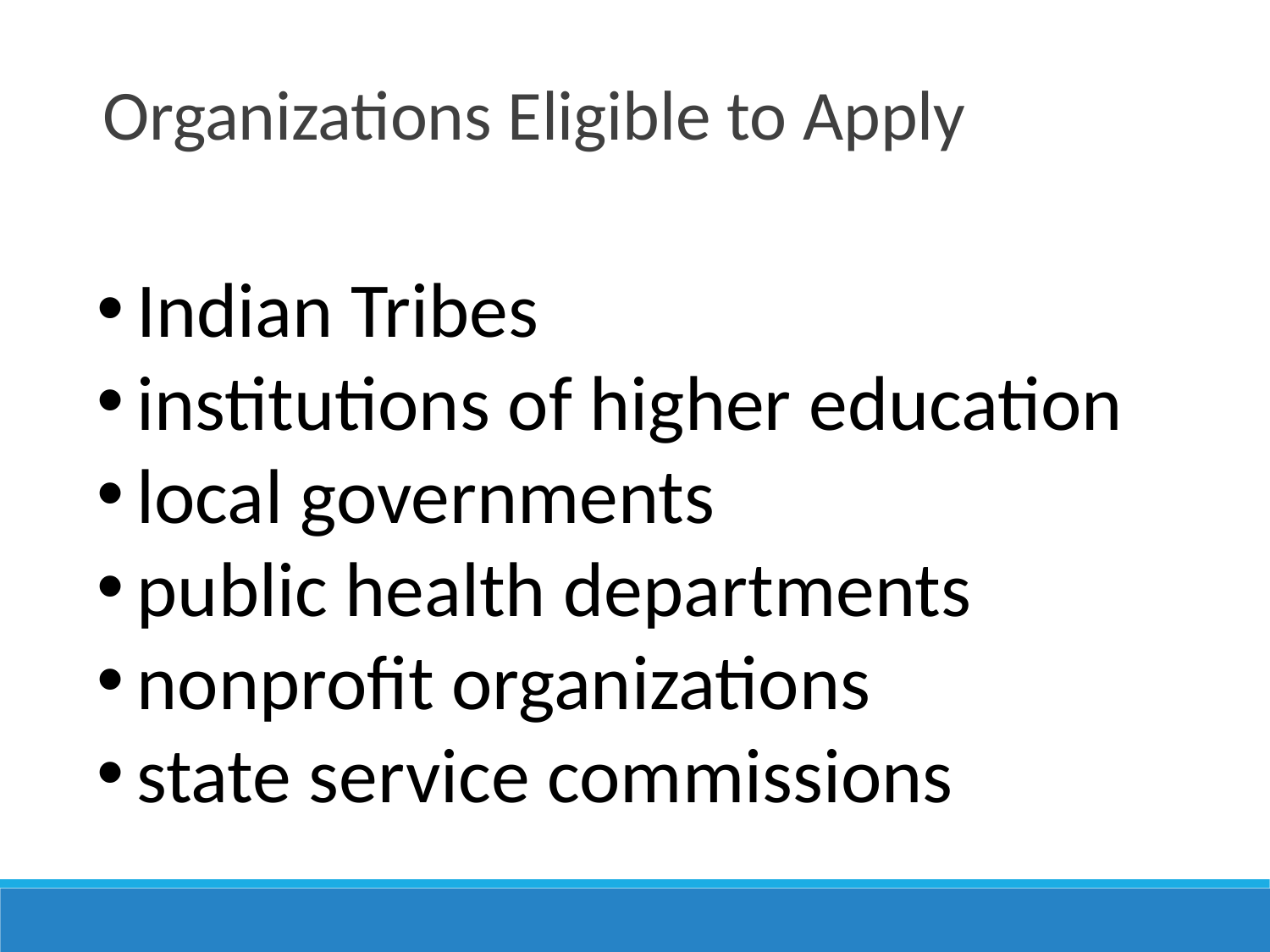

Organizations Eligible to Apply

Indian Tribes
institutions of higher education
local governments
public health departments
nonprofit organizations
state service commissions